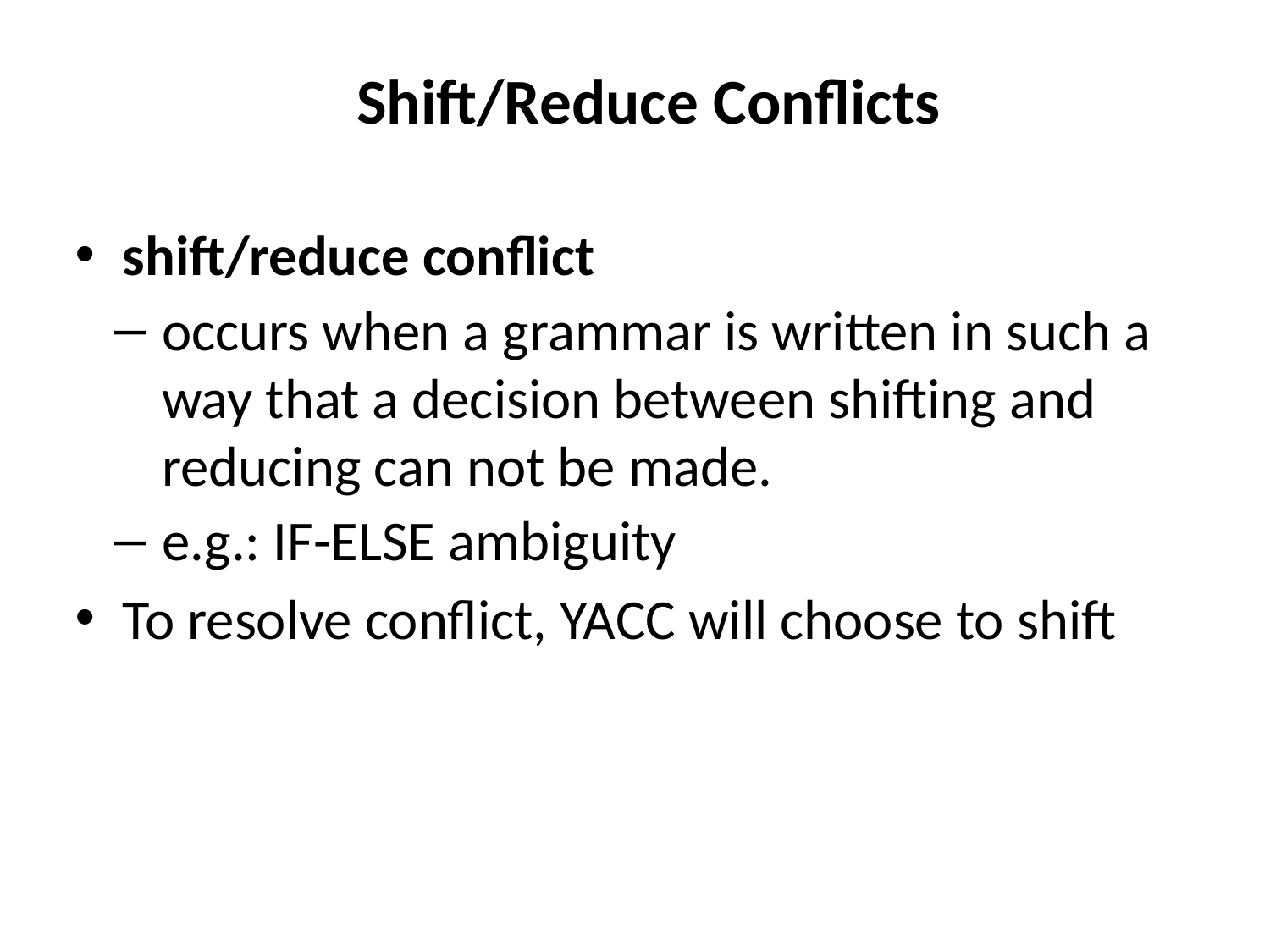

# Shift/Reduce Conflicts
shift/reduce conflict
occurs when a grammar is written in such a way that a decision between shifting and reducing can not be made.
e.g.: IF-ELSE ambiguity
To resolve conflict, YACC will choose to shift